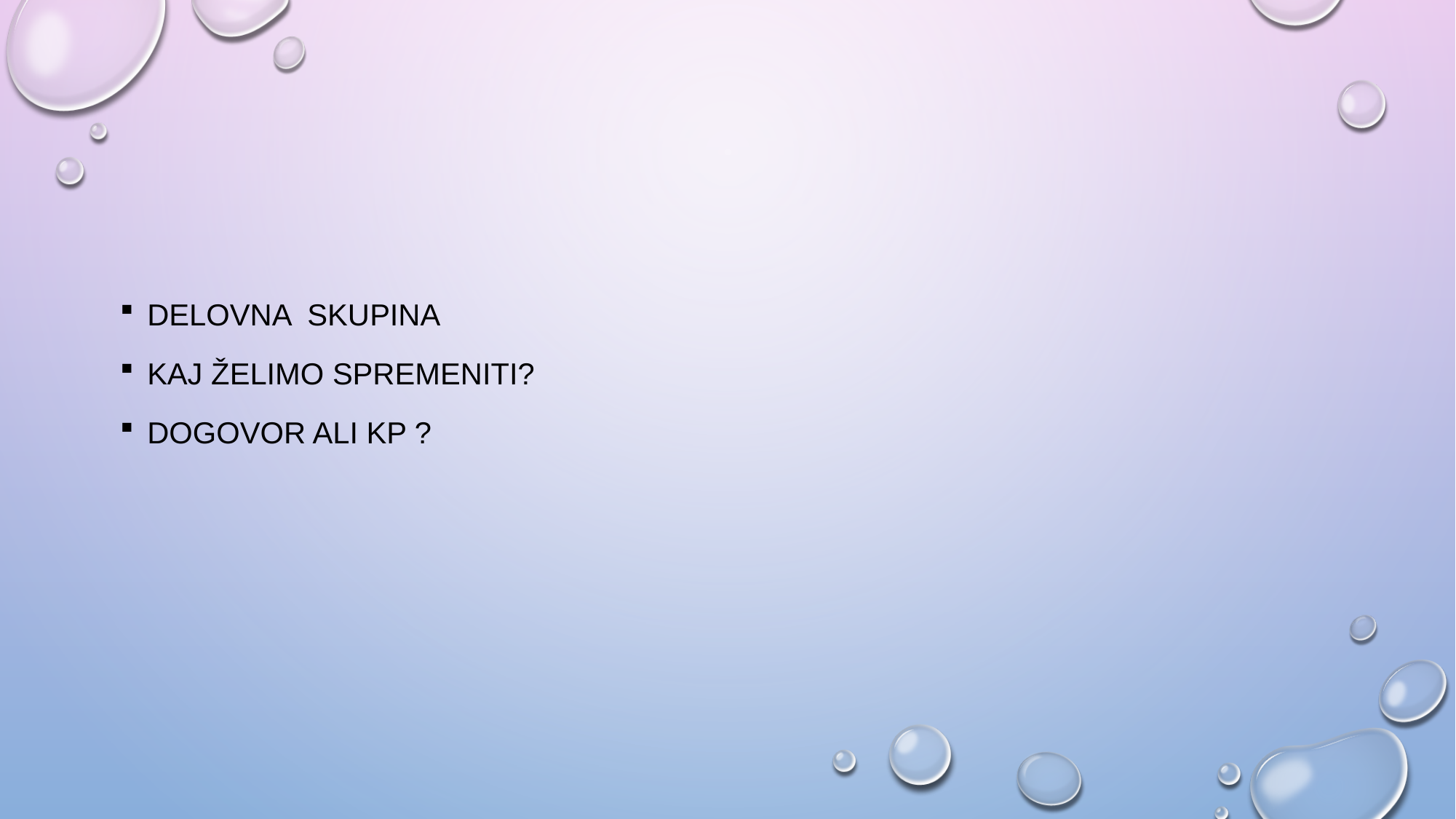

#
Delovna  skupina
Kaj želimo spremeniti?
Dogovor ali KP ?